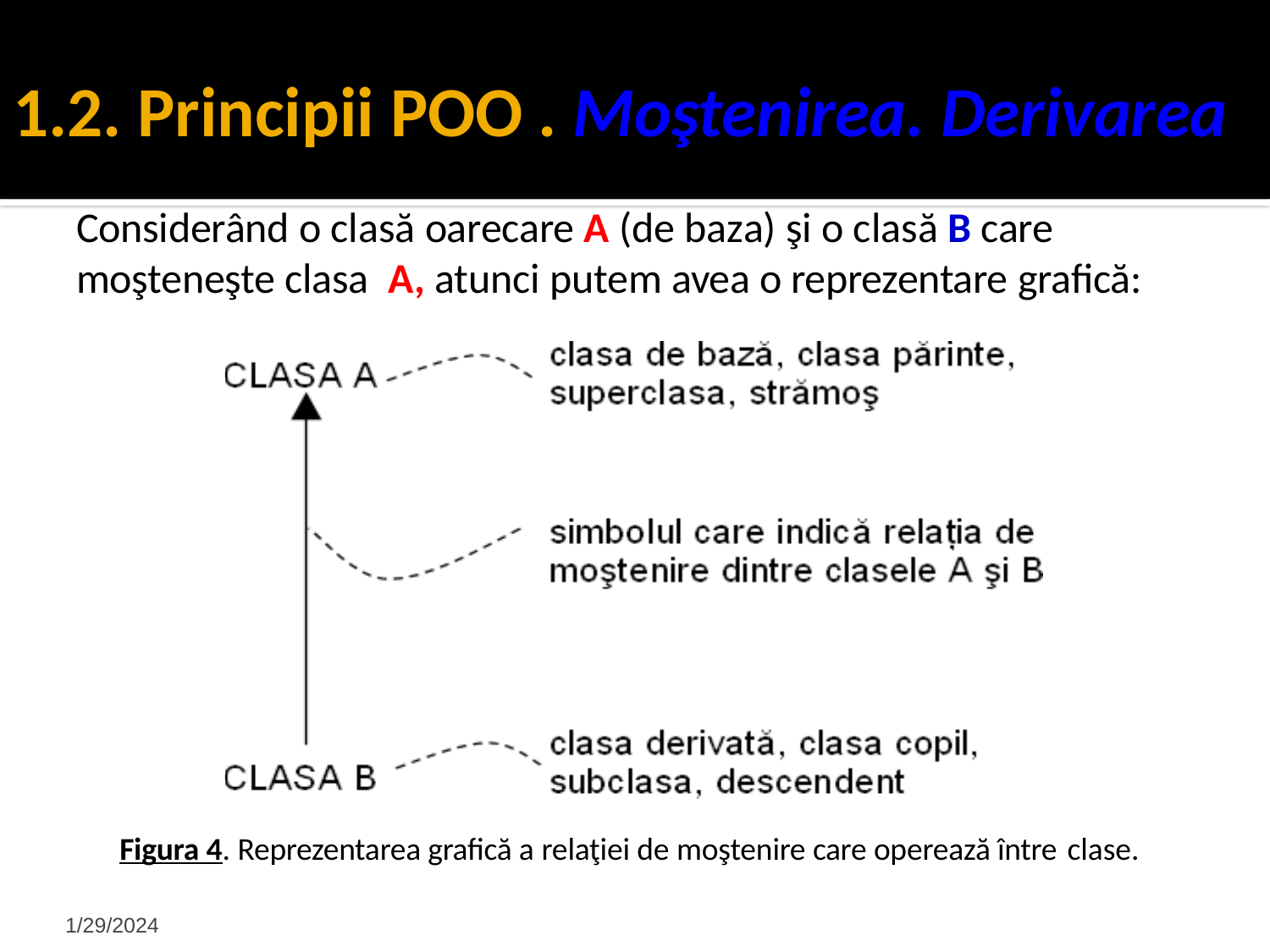

# 1.2. Principii POO . Moştenirea. Derivarea
Considerând o clasă oarecare A (de baza) şi o clasă B care moşteneşte clasa  A, atunci putem avea o reprezentare grafică:

Figura 4. Reprezentarea grafică a relaţiei de moştenire care operează între clase.
1/29/2024